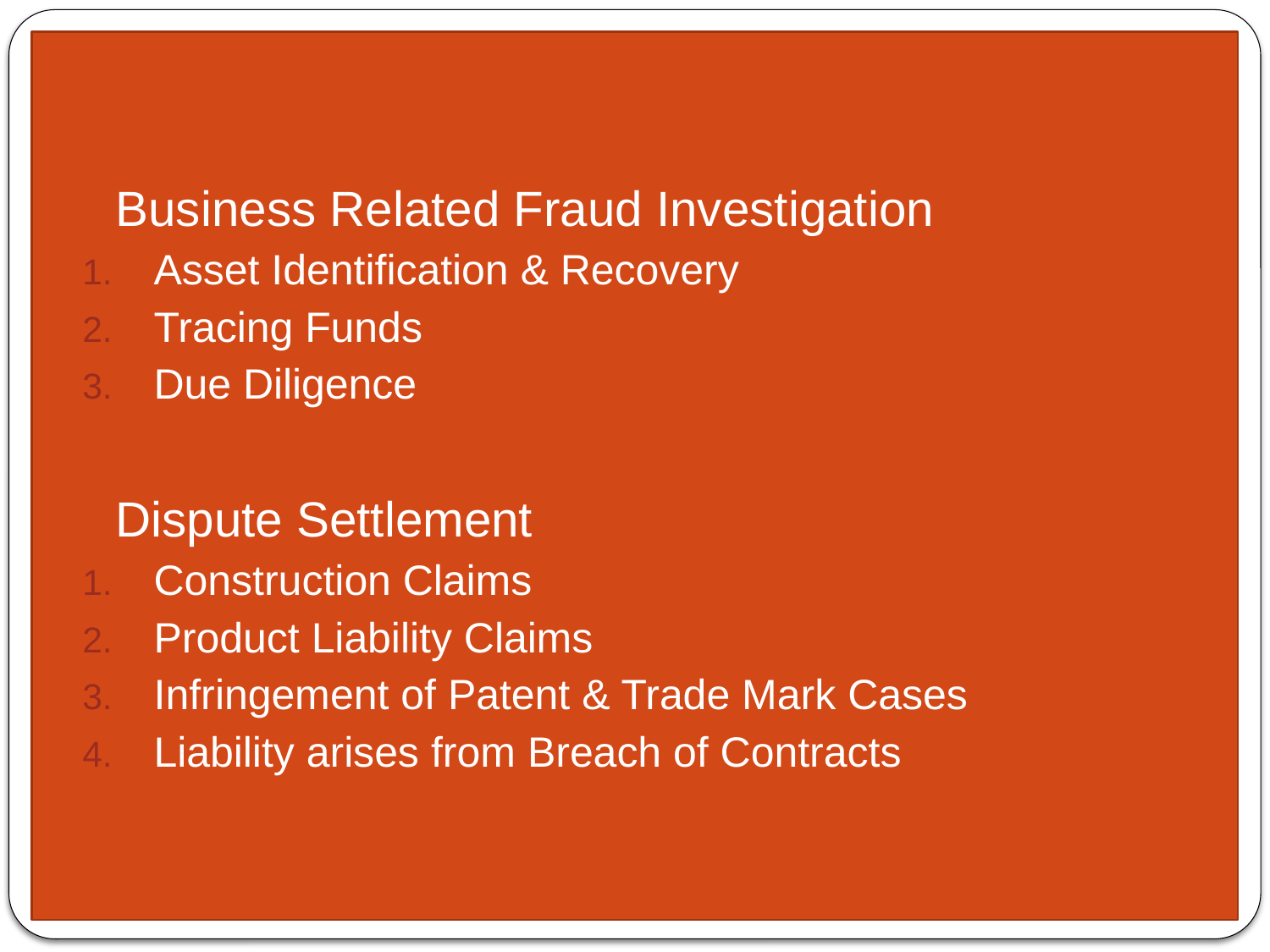

Business Related Fraud Investigation
Asset Identification & Recovery
Tracing Funds
Due Diligence

Dispute Settlement
Construction Claims
Product Liability Claims
Infringement of Patent & Trade Mark Cases
Liability arises from Breach of Contracts

#